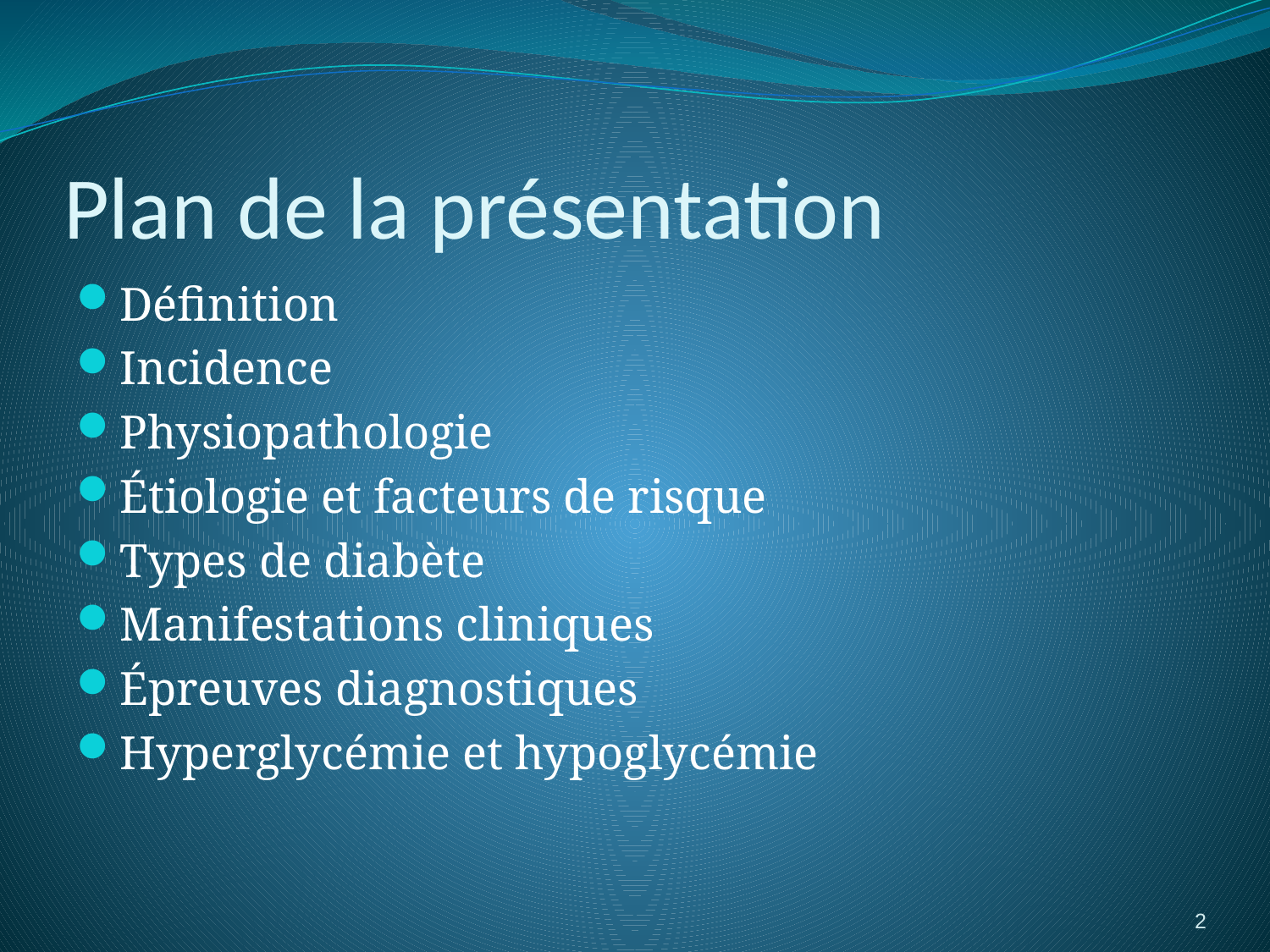

# Plan de la présentation
Définition
Incidence
Physiopathologie
Étiologie et facteurs de risque
Types de diabète
Manifestations cliniques
Épreuves diagnostiques
Hyperglycémie et hypoglycémie

2